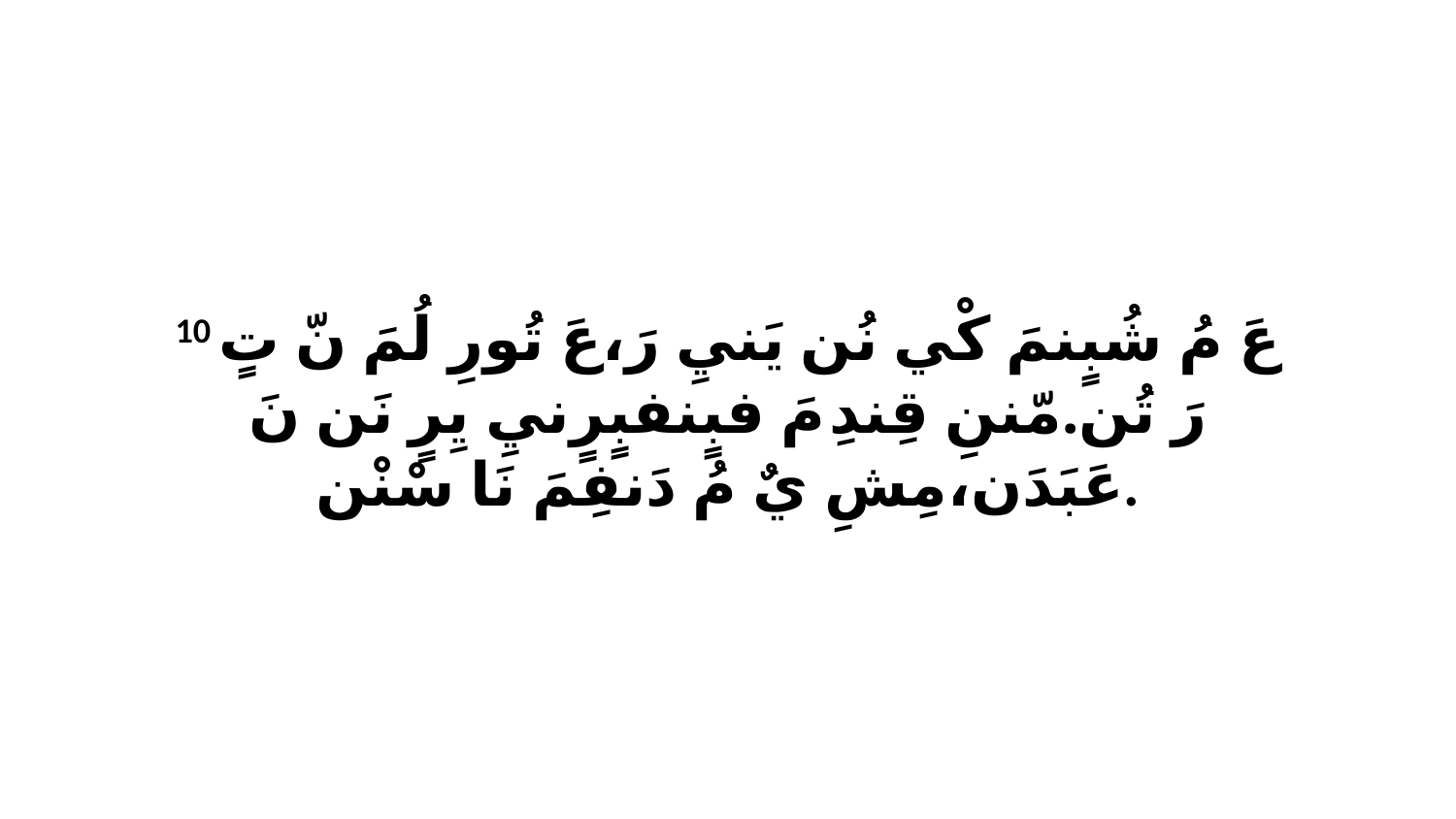

10 عَ مُ شُبٍنمَ كْي نُن يَنيِ رَ،عَ تُورِ لُمَ نّ تٍ رَ تُن.مّننِ قِندِ مَ فبٍنفبٍرٍنيِ يِرٍ نَن نَ عَبَدَن،مِشِ يٌ مُ دَنفِمَ نَا سْنْن.